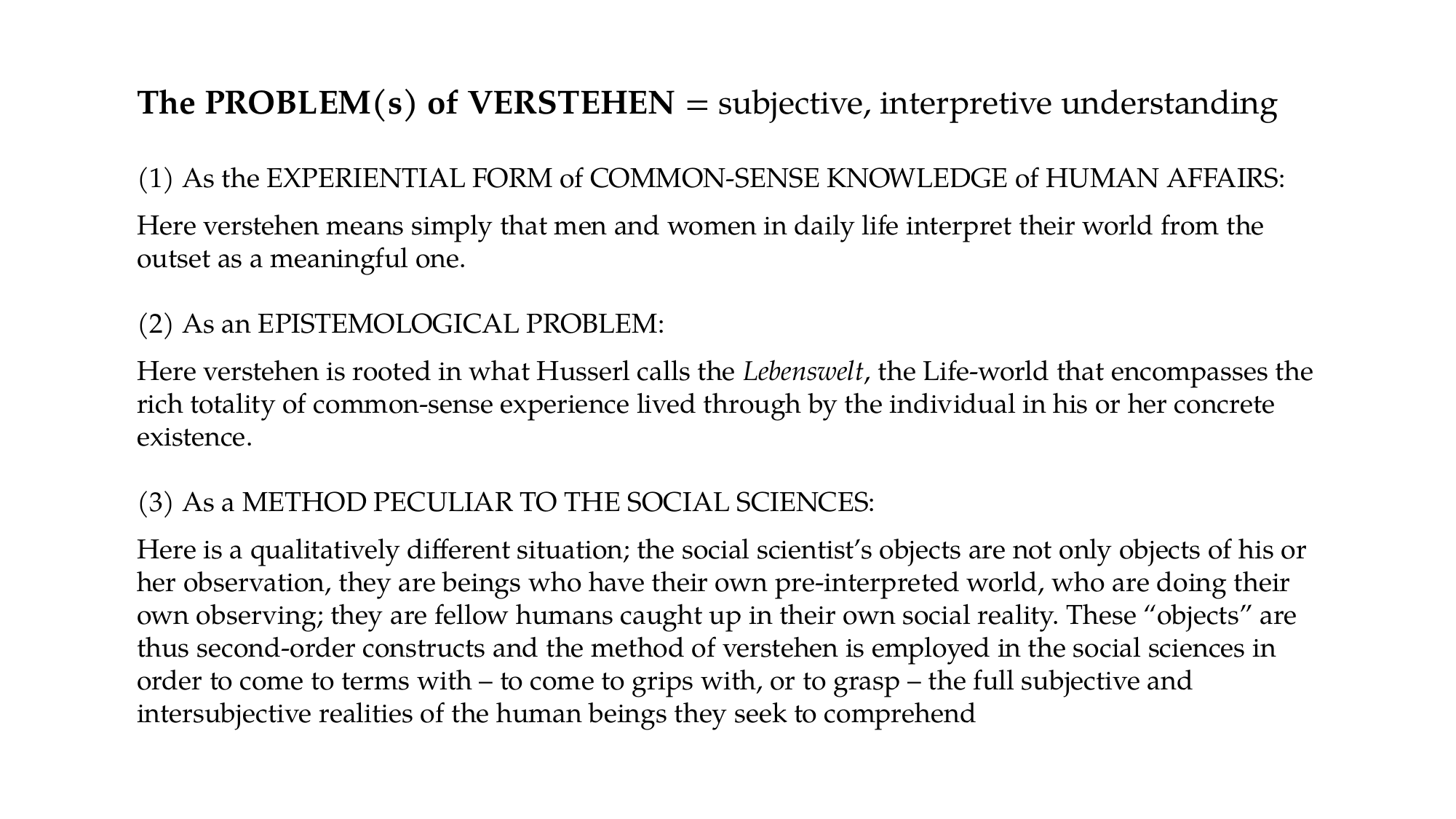

The PROBLEM(s) of VERSTEHEN = subjective, interpretive understanding

(1) As the EXPERIENTIAL FORM of COMMON-SENSE KNOWLEDGE of HUMAN AFFAIRS:

Here verstehen means simply that men and women in daily life interpret their world from the outset as a meaningful one.

(2) As an EPISTEMOLOGICAL PROBLEM:

Here verstehen is rooted in what Husserl calls the Lebenswelt, the Life-world that encompasses the rich totality of common-sense experience lived through by the individual in his or her concrete existence.

(3) As a METHOD PECULIAR TO THE SOCIAL SCIENCES:

Here is a qualitatively different situation; the social scientist’s objects are not only objects of his or her observation, they are beings who have their own pre-interpreted world, who are doing their own observing; they are fellow humans caught up in their own social reality. These “objects” are thus second-order constructs and the method of verstehen is employed in the social sciences in order to come to terms with – to come to grips with, or to grasp – the full subjective and intersubjective realities of the human beings they seek to comprehend